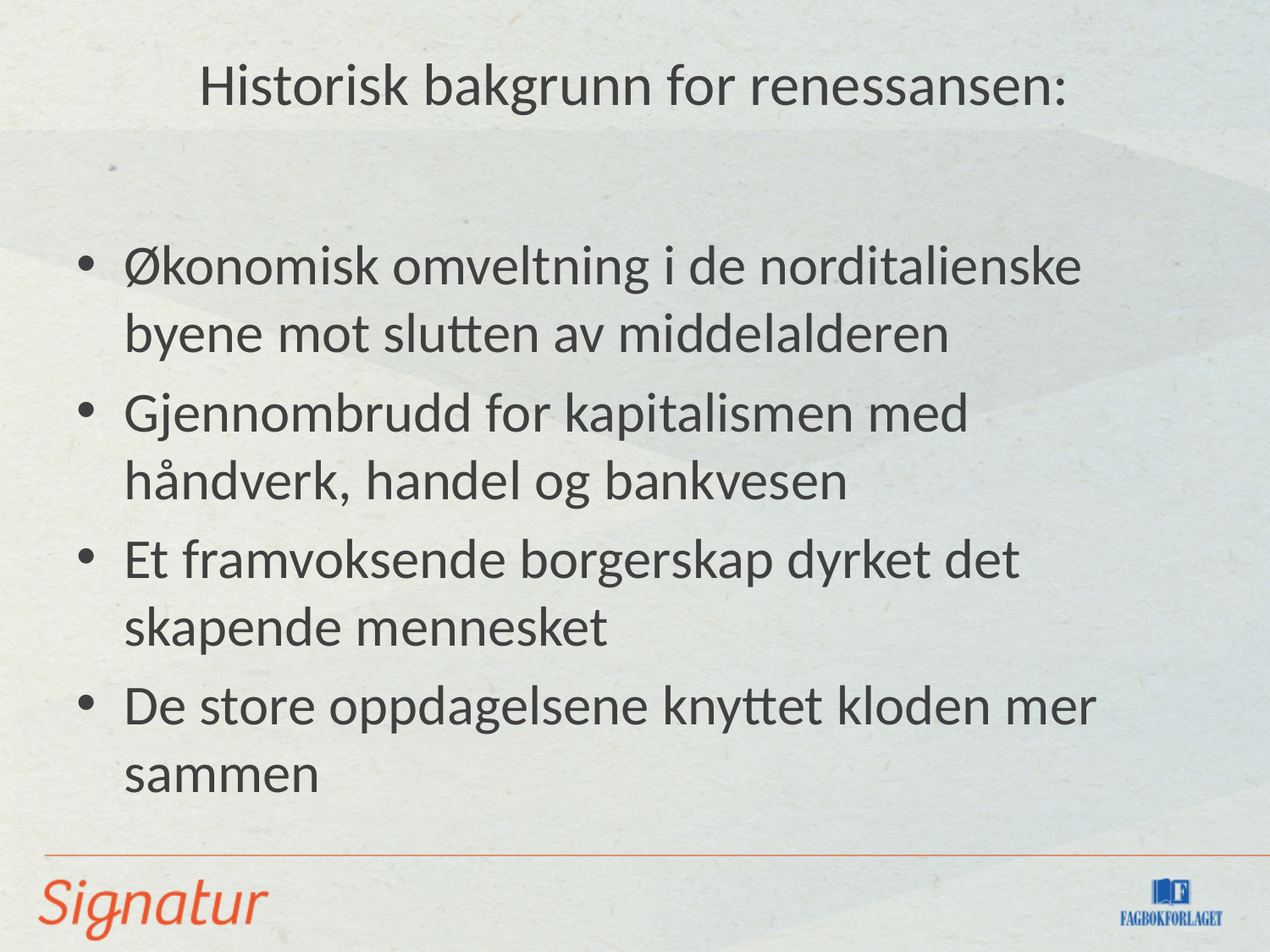

# Historisk bakgrunn for renessansen:
Økonomisk omveltning i de norditalienske byene mot slutten av middelalderen
Gjennombrudd for kapitalismen med håndverk, handel og bankvesen
Et framvoksende borgerskap dyrket det skapende mennesket
De store oppdagelsene knyttet kloden mer sammen